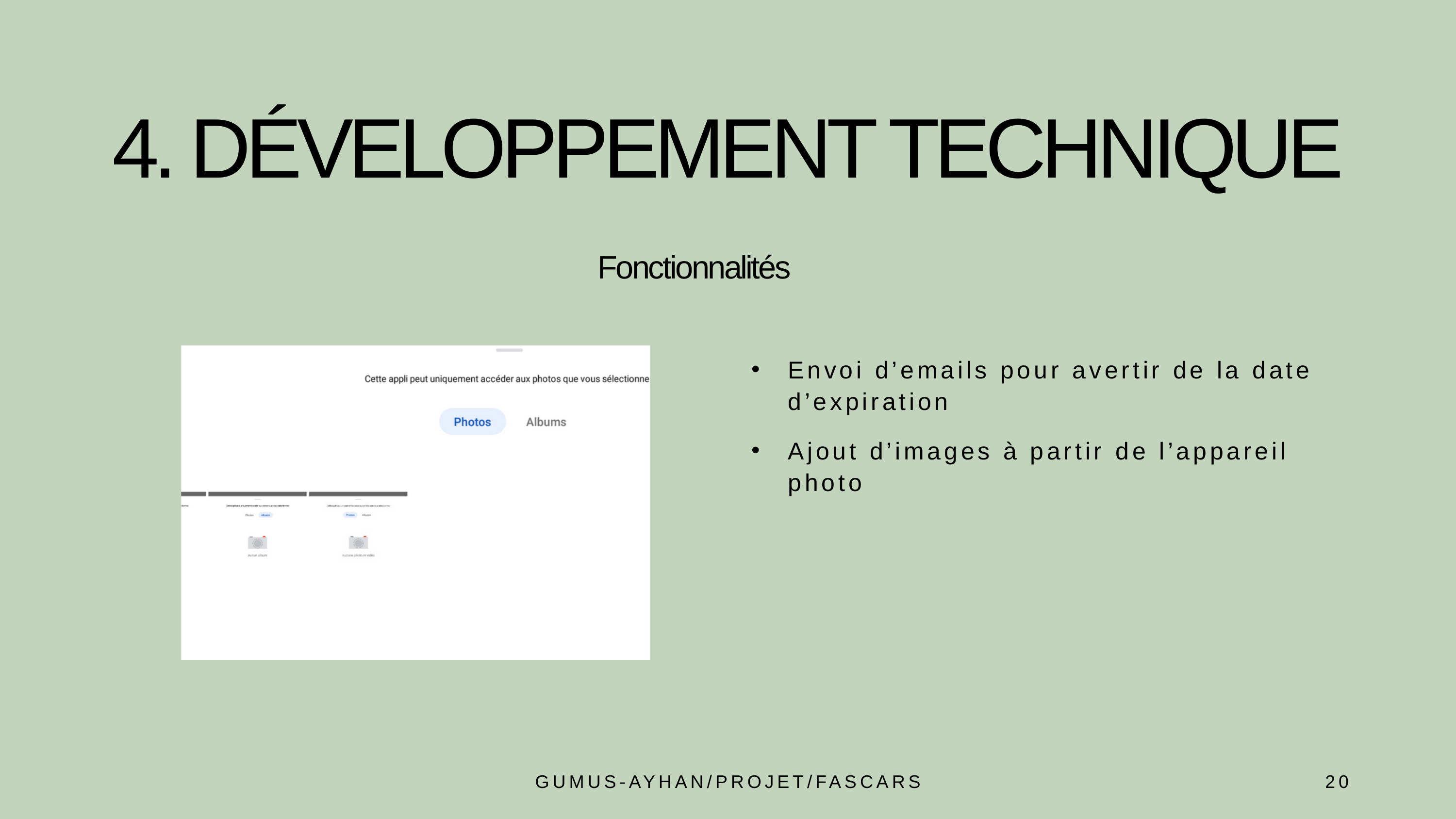

4. DÉVELOPPEMENT TECHNIQUE
 Fonctionnalités

Envoi d’emails pour avertir de la date d’expiration
Ajout d’images à partir de l’appareil photo

GUMUS-AYHAN/PROJET/FASCARS
20